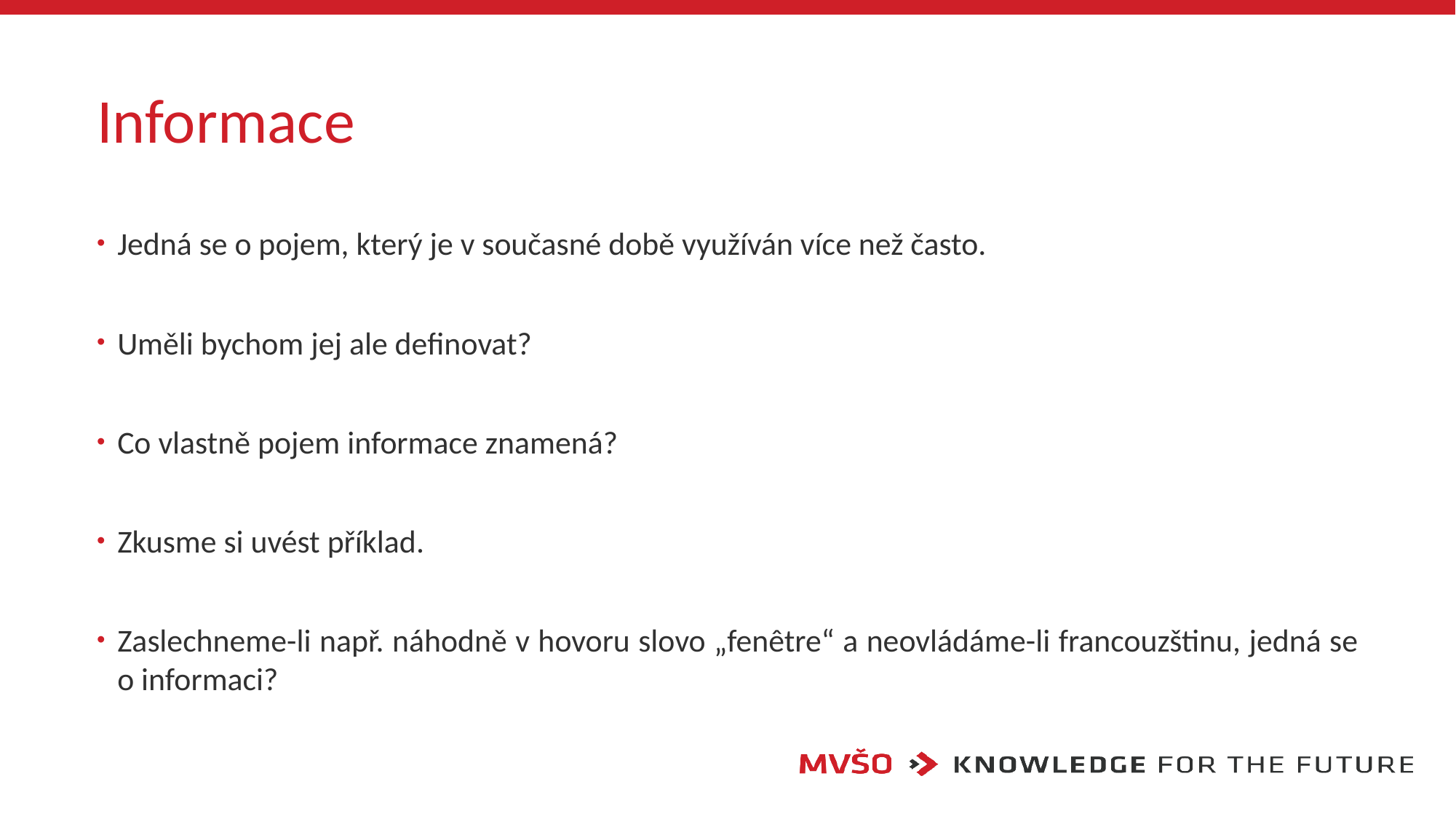

# Informace
Jedná se o pojem, který je v současné době využíván více než často.

Uměli bychom jej ale definovat?

Co vlastně pojem informace znamená?

Zkusme si uvést příklad.

Zaslechneme-li např. náhodně v hovoru slovo „fenêtre“ a neovládáme-li francouzštinu, jedná se o informaci?